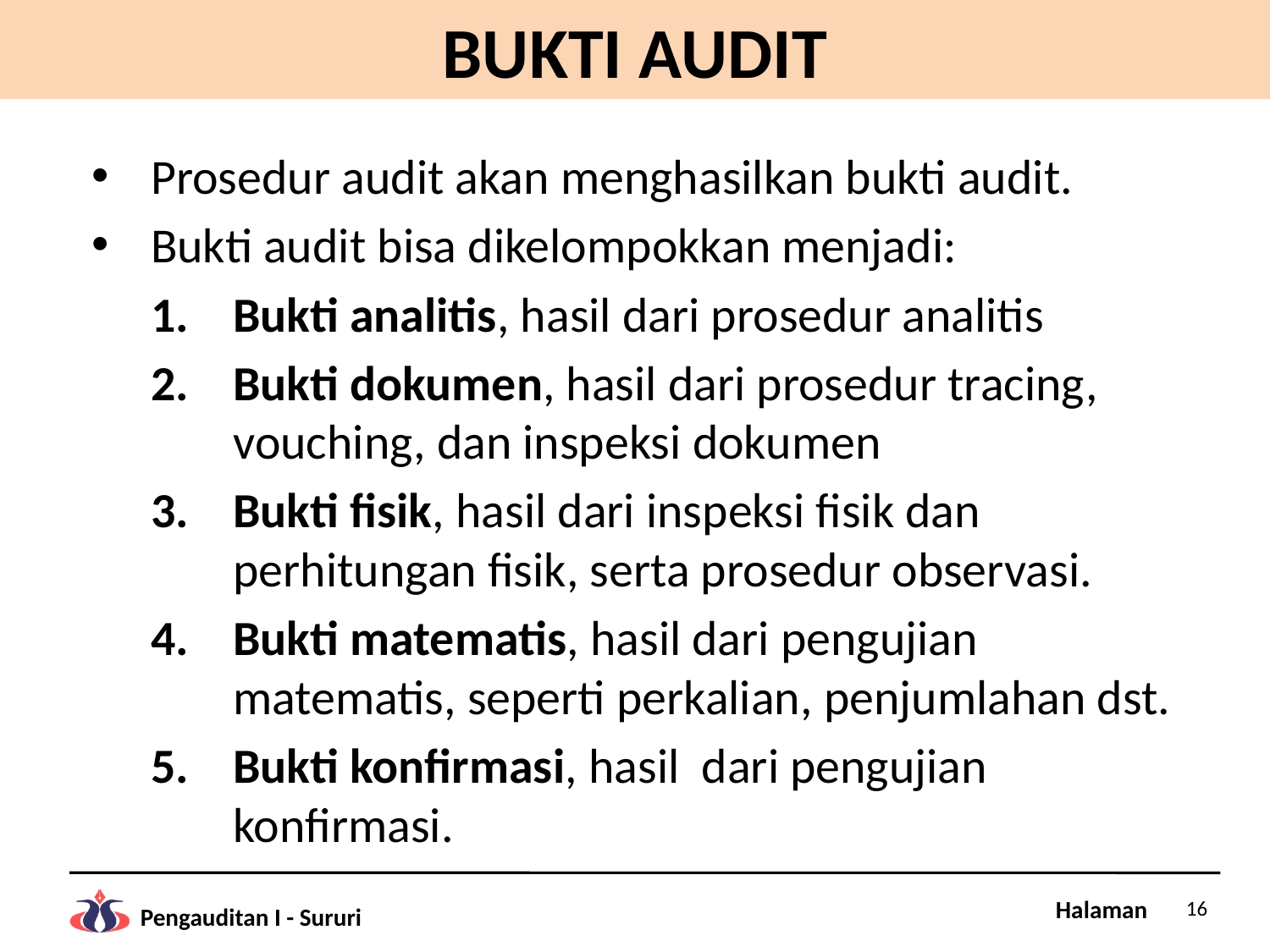

# BUKTI AUDIT
Prosedur audit akan menghasilkan bukti audit.
Bukti audit bisa dikelompokkan menjadi:
Bukti analitis, hasil dari prosedur analitis
Bukti dokumen, hasil dari prosedur tracing, vouching, dan inspeksi dokumen
Bukti fisik, hasil dari inspeksi fisik dan perhitungan fisik, serta prosedur observasi.
Bukti matematis, hasil dari pengujian matematis, seperti perkalian, penjumlahan dst.
Bukti konfirmasi, hasil  dari pengujian konfirmasi.

16